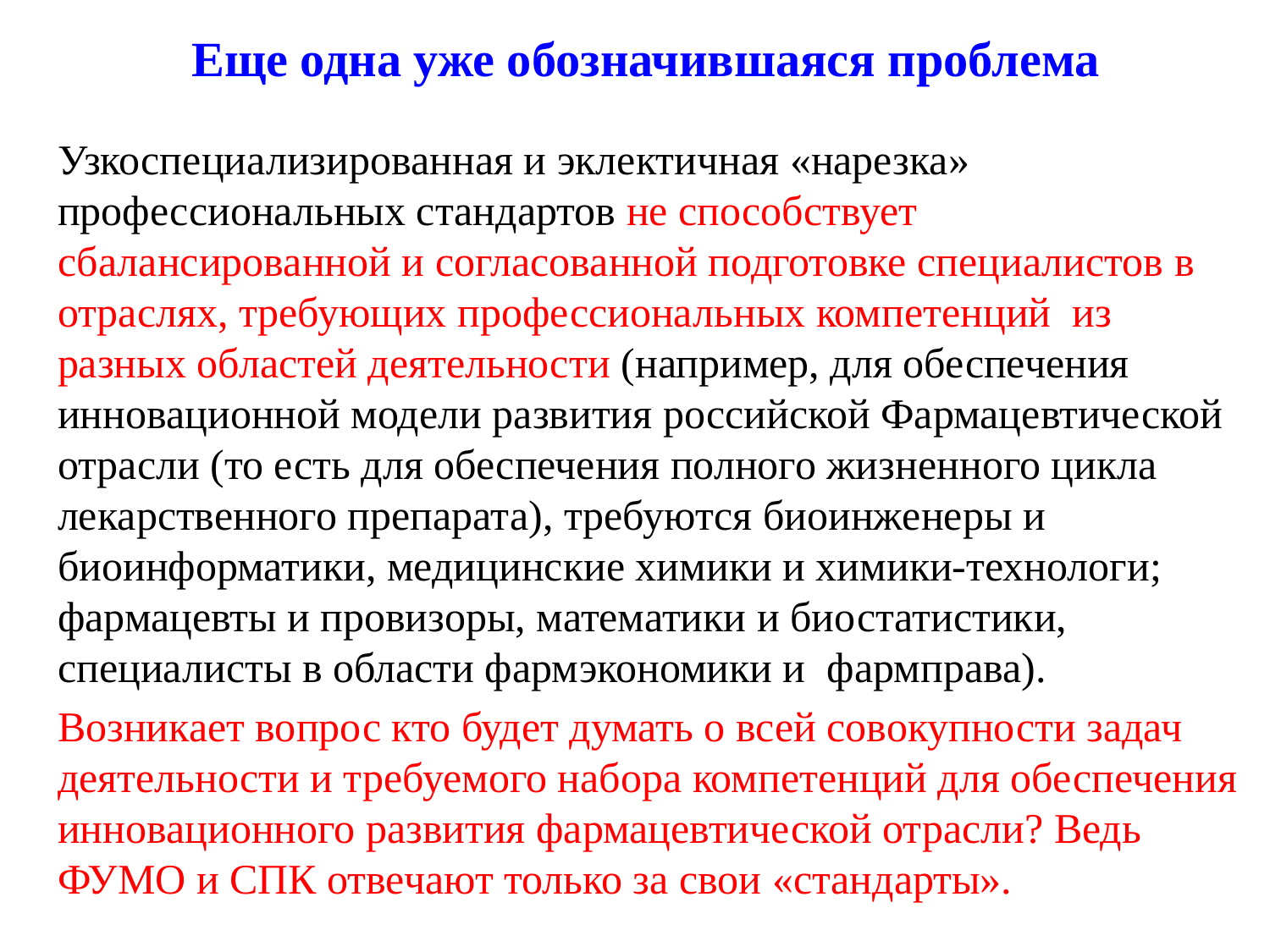

# Еще одна уже обозначившаяся проблема
Узкоспециализированная и эклектичная «нарезка» профессиональных стандартов не способствует сбалансированной и согласованной подготовке специалистов в отраслях, требующих профессиональных компетенций  из  разных областей деятельности (например, для обеспечения инновационной модели развития российской Фармацевтической отрасли (то есть для обеспечения полного жизненного цикла лекарственного препарата), требуются биоинженеры и биоинформатики, медицинские химики и химики-технологи; фармацевты и провизоры, математики и биостатистики, специалисты в области фармэкономики и  фармправа).
Возникает вопрос кто будет думать о всей совокупности задач деятельности и требуемого набора компетенций для обеспечения инновационного развития фармацевтической отрасли? Ведь ФУМО и СПК отвечают только за свои «стандарты».